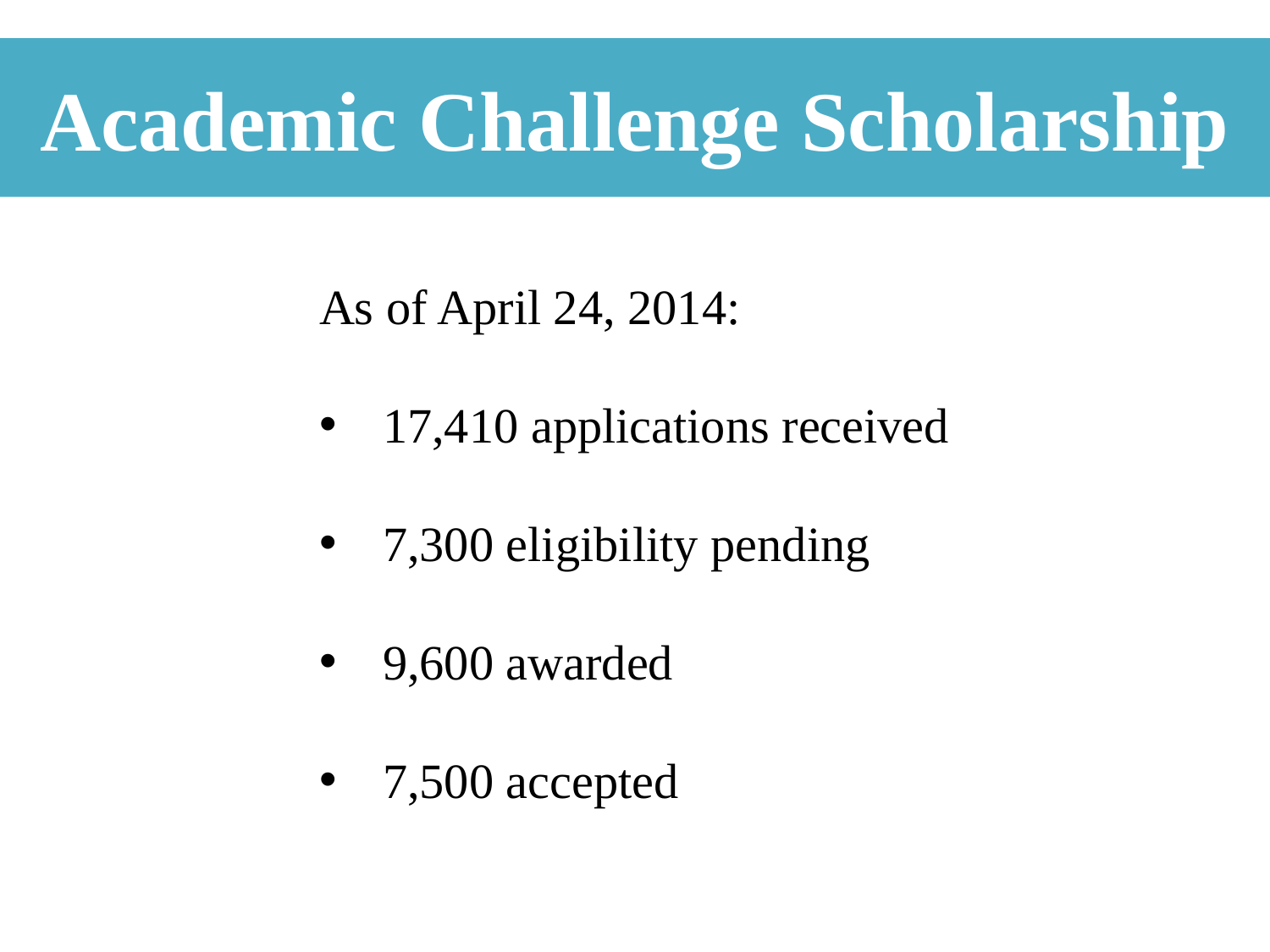

# Academic Challenge Scholarship
As of April 24, 2014:

17,410 applications received

7,300 eligibility pending

9,600 awarded

7,500 accepted